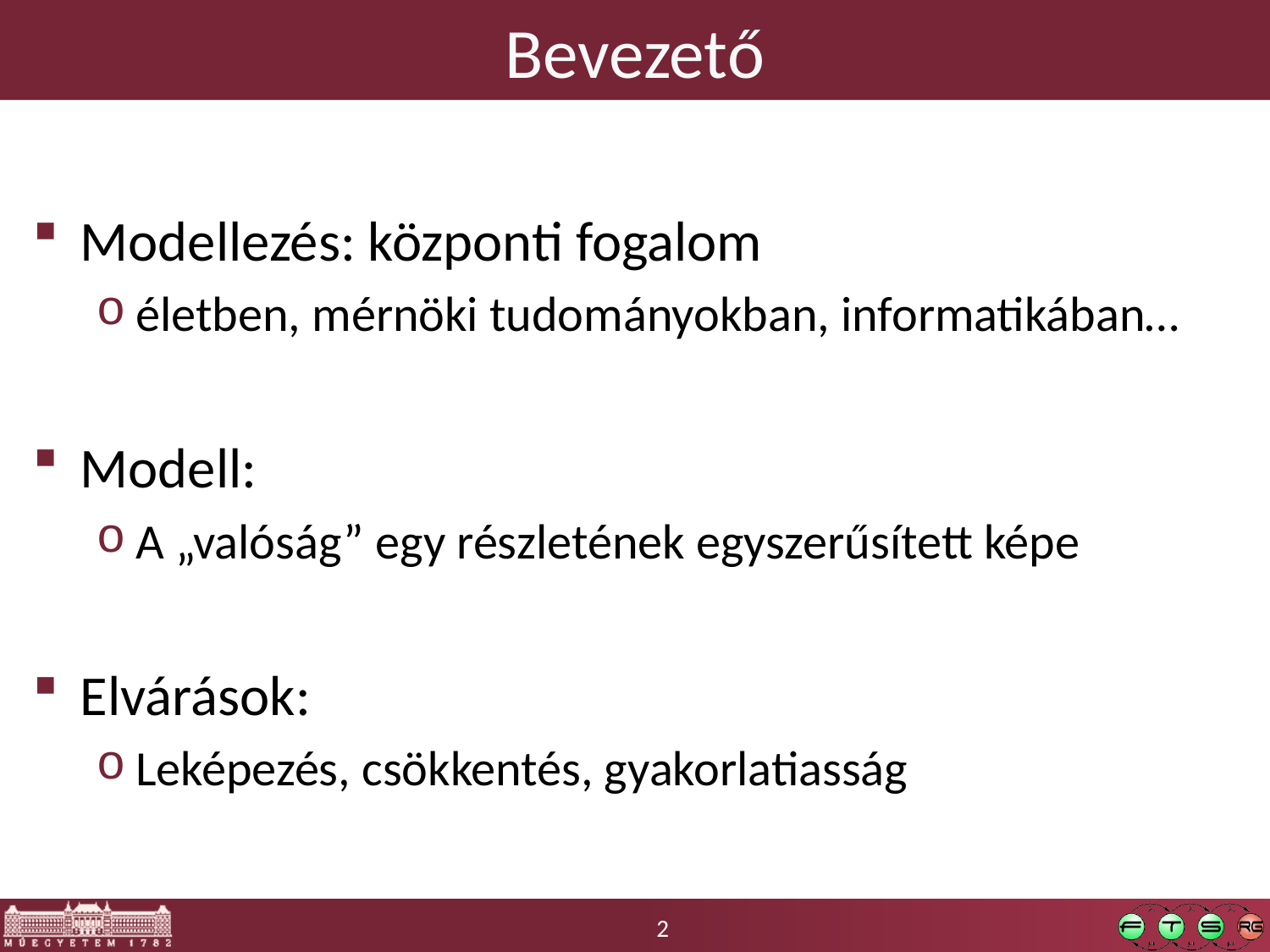

# Bevezető

Modellezés: központi fogalom
életben, mérnöki tudományokban, informatikában…

Modell:
A „valóság” egy részletének egyszerűsített képe

Elvárások:
Leképezés, csökkentés, gyakorlatiasság